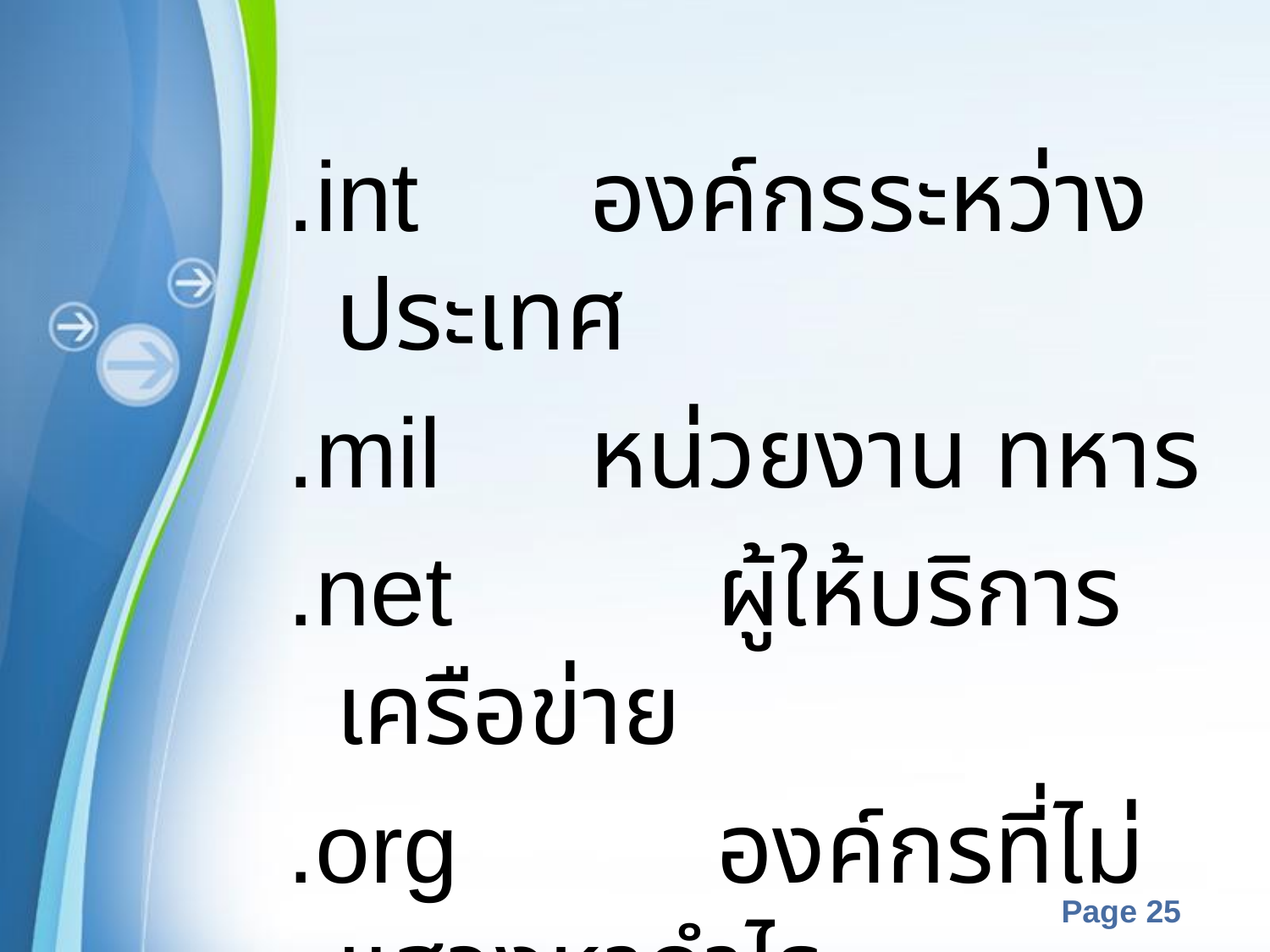

.int	 	องค์กรระหว่างประเทศ
.mil	 	หน่วยงาน ทหาร
.net 		ผู้ให้บริการเครือข่าย
.org 		องค์กรที่ไม่แสวงหากำไร